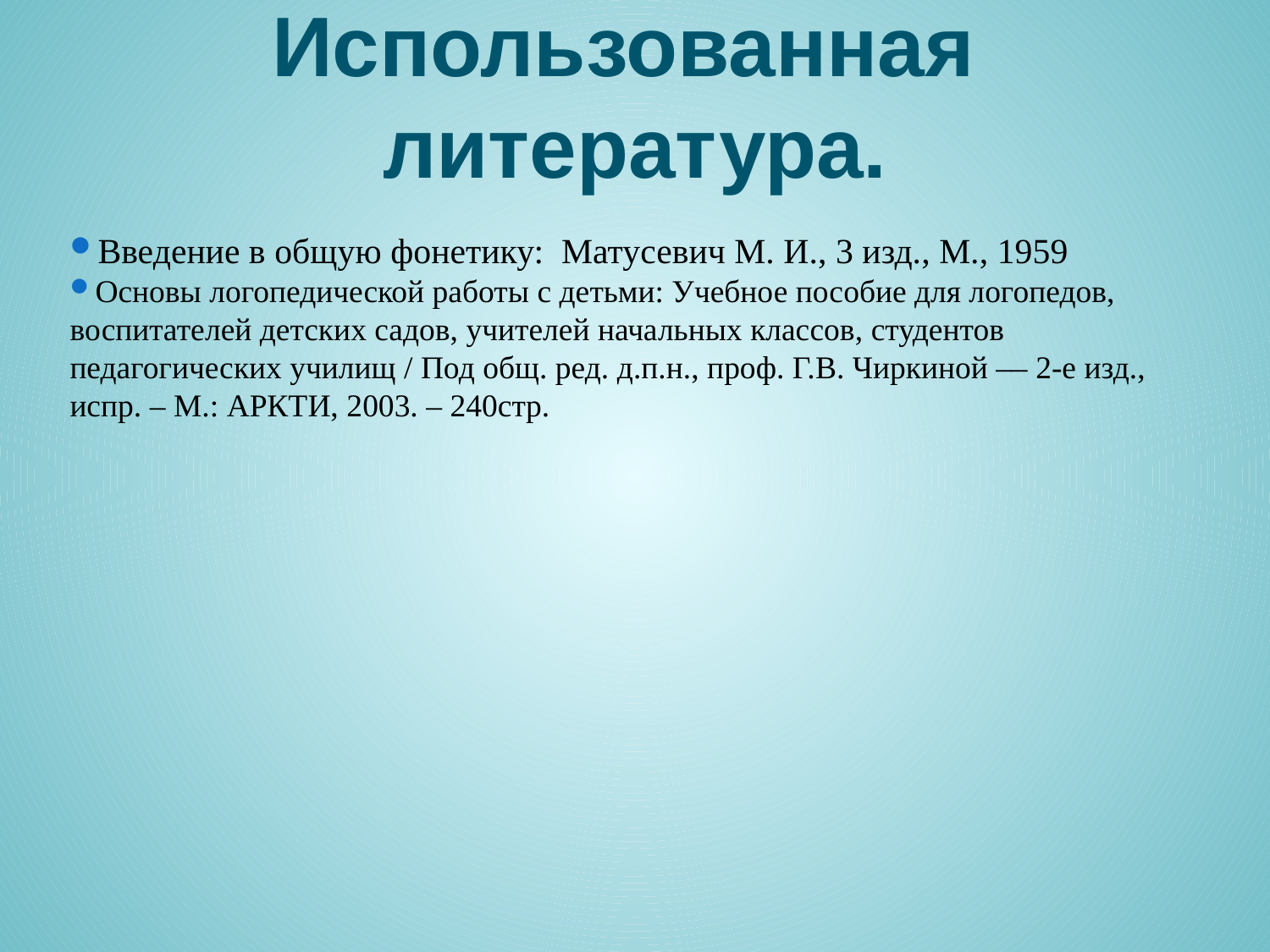

# Использованная  литература.
Введение в общую фонетику:  Матусевич М. И., 3 изд., М., 1959
Основы логопедической работы с детьми: Учебное пособие для логопедов, воспитателей детских садов, учителей начальных классов, студентов педагогических училищ / Под общ. ред. д.п.н., проф. Г.В. Чиркиной –– 2-е изд., испр. – М.: АРКТИ, 2003. – 240стр.